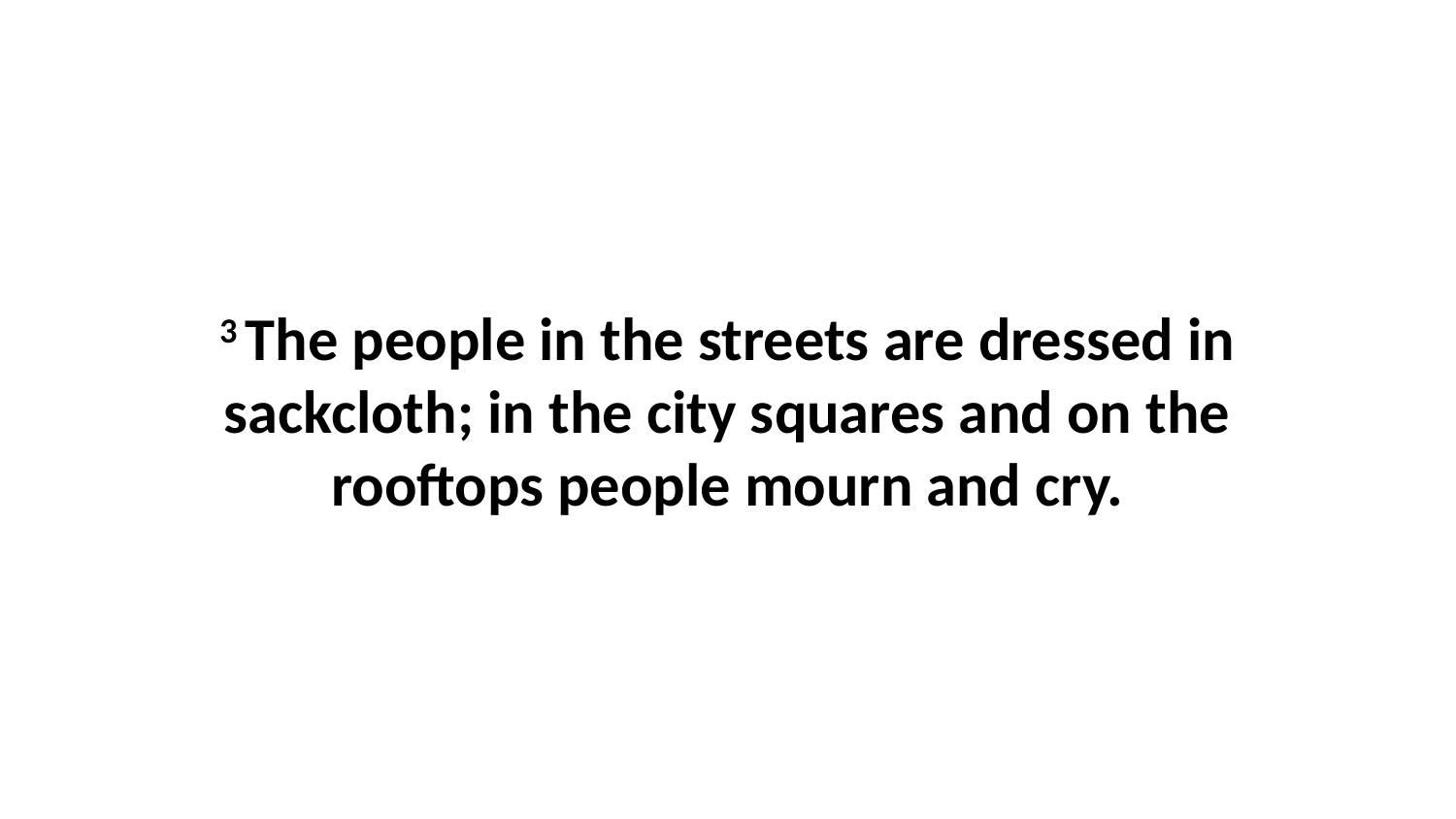

3 The people in the streets are dressed in sackcloth; in the city squares and on the rooftops people mourn and cry.